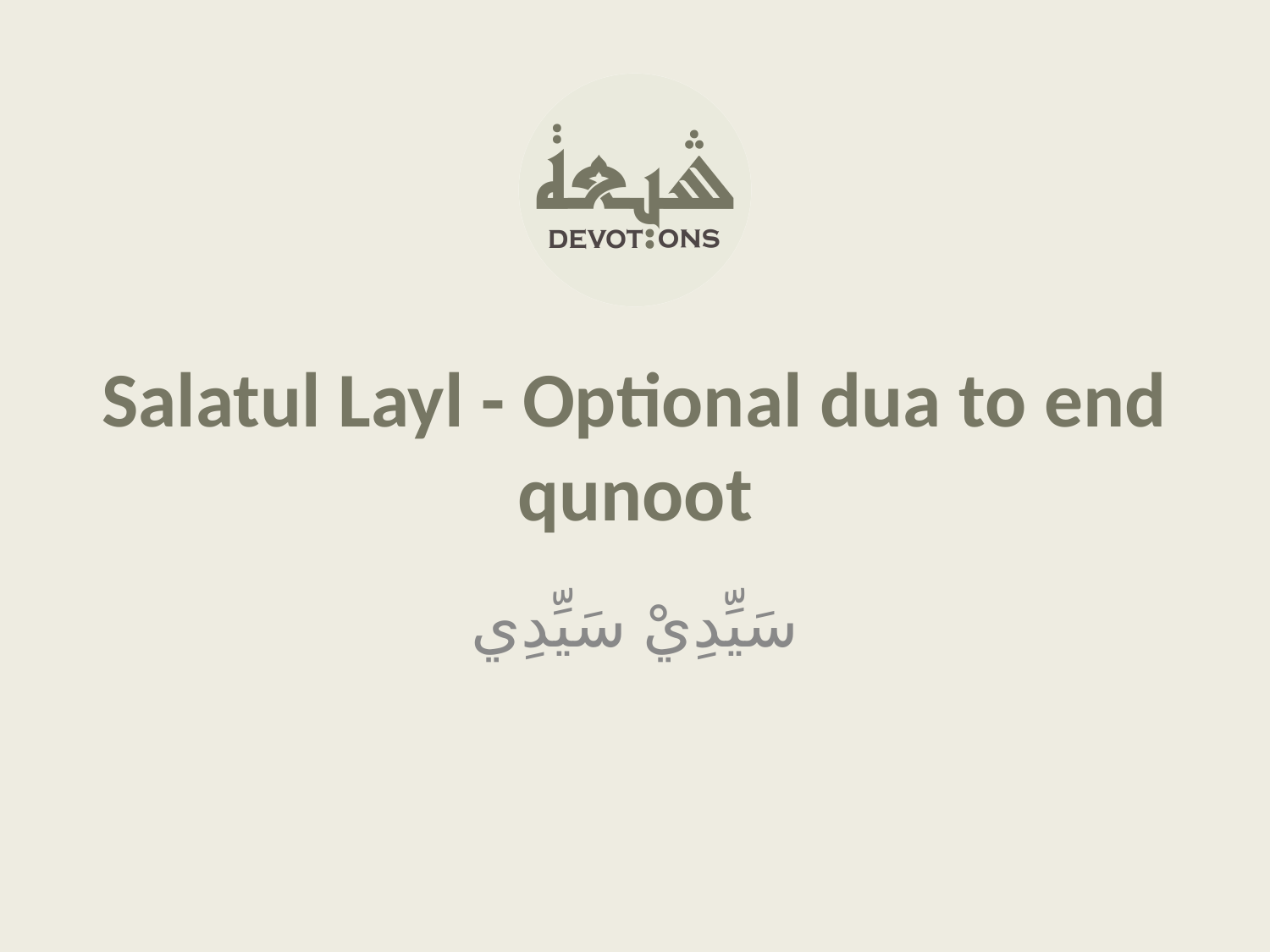

Salatul Layl - Optional dua to end qunoot
سَيِّدِيْ سَيِّدِي